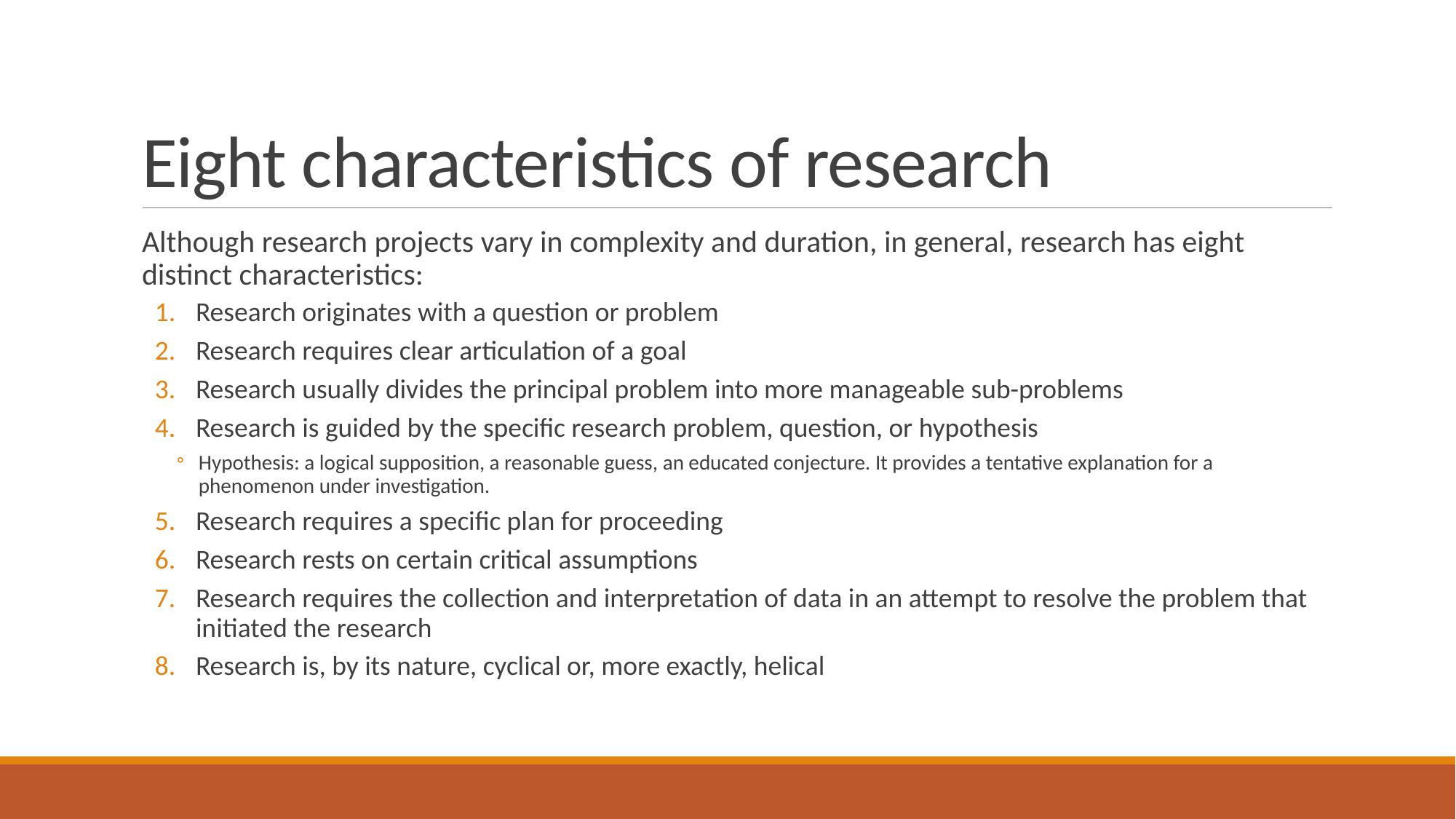

# Eight characteristics of research
Although research projects vary in complexity and duration, in general, research has eight distinct characteristics:
Research originates with a question or problem
Research requires clear articulation of a goal
Research usually divides the principal problem into more manageable sub-problems
Research is guided by the specific research problem, question, or hypothesis
Hypothesis: a logical supposition, a reasonable guess, an educated conjecture. It provides a tentative explanation for a phenomenon under investigation.
Research requires a specific plan for proceeding
Research rests on certain critical assumptions
Research requires the collection and interpretation of data in an attempt to resolve the problem that initiated the research
Research is, by its nature, cyclical or, more exactly, helical